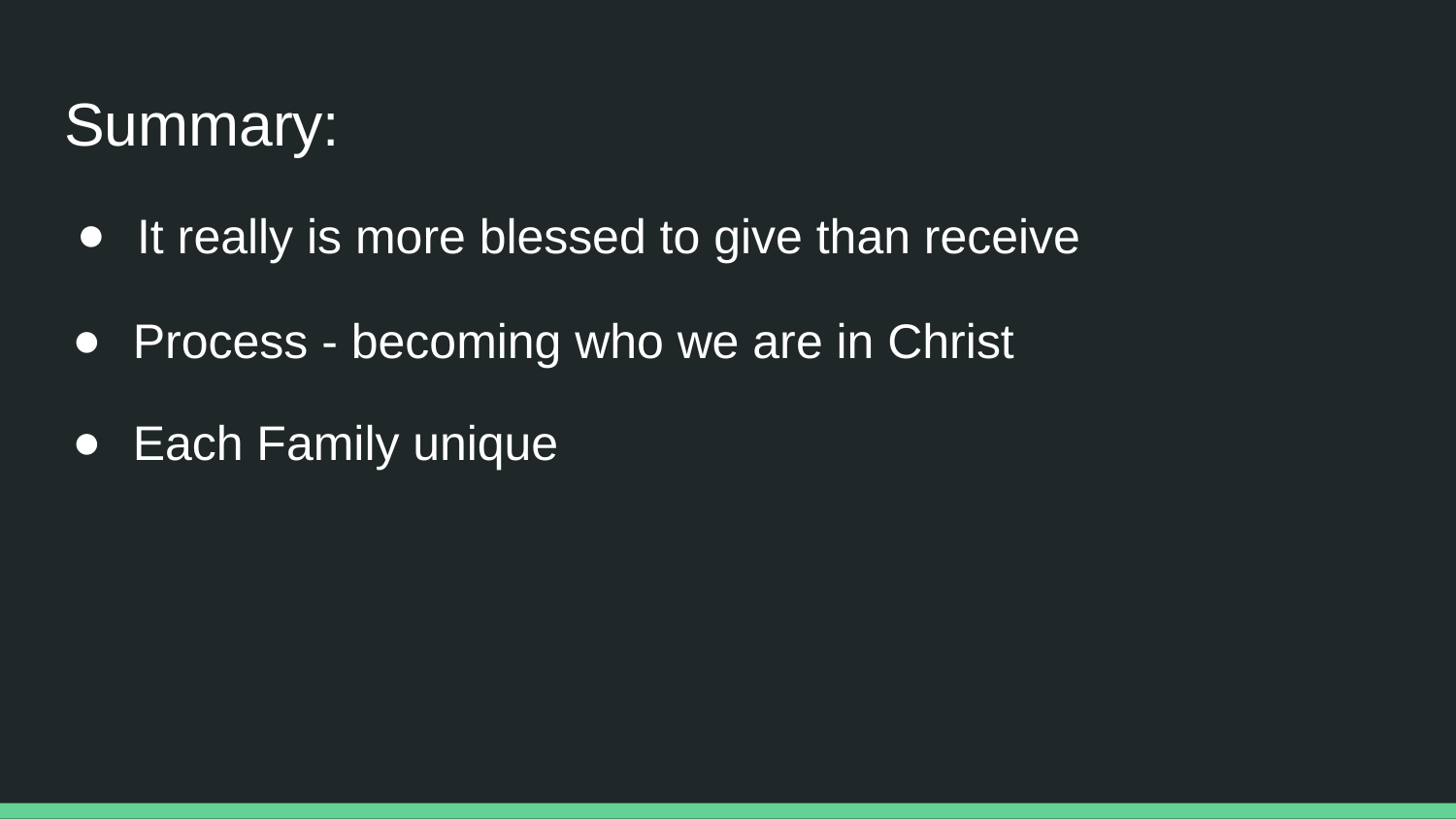

# Summary:
It really is more blessed to give than receive
Process - becoming who we are in Christ
Each Family unique